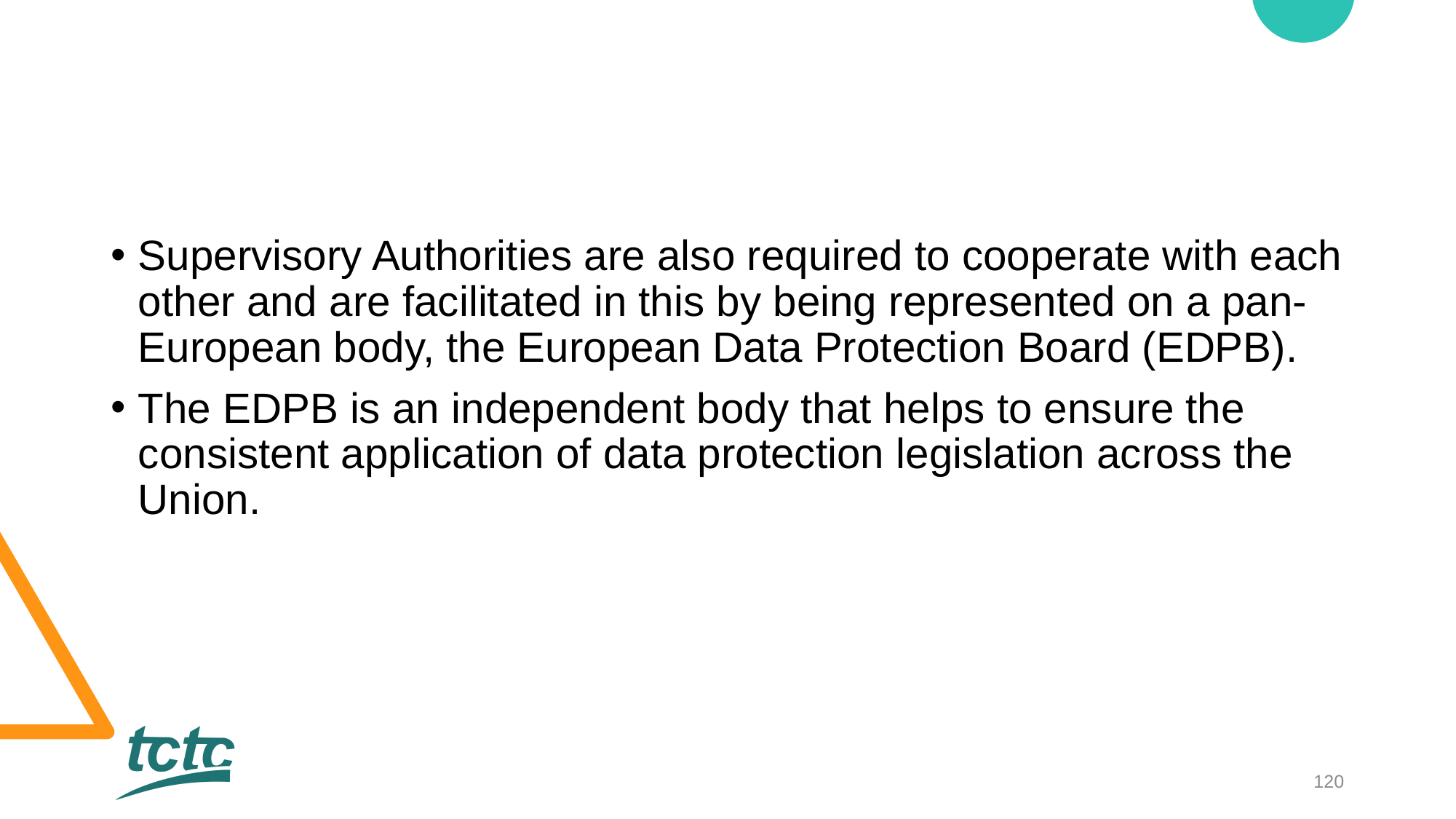

Supervisory Authorities are also required to cooperate with each other and are facilitated in this by being represented on a pan-European body, the European Data Protection Board (EDPB).
The EDPB is an independent body that helps to ensure the consistent application of data protection legislation across the Union.
120